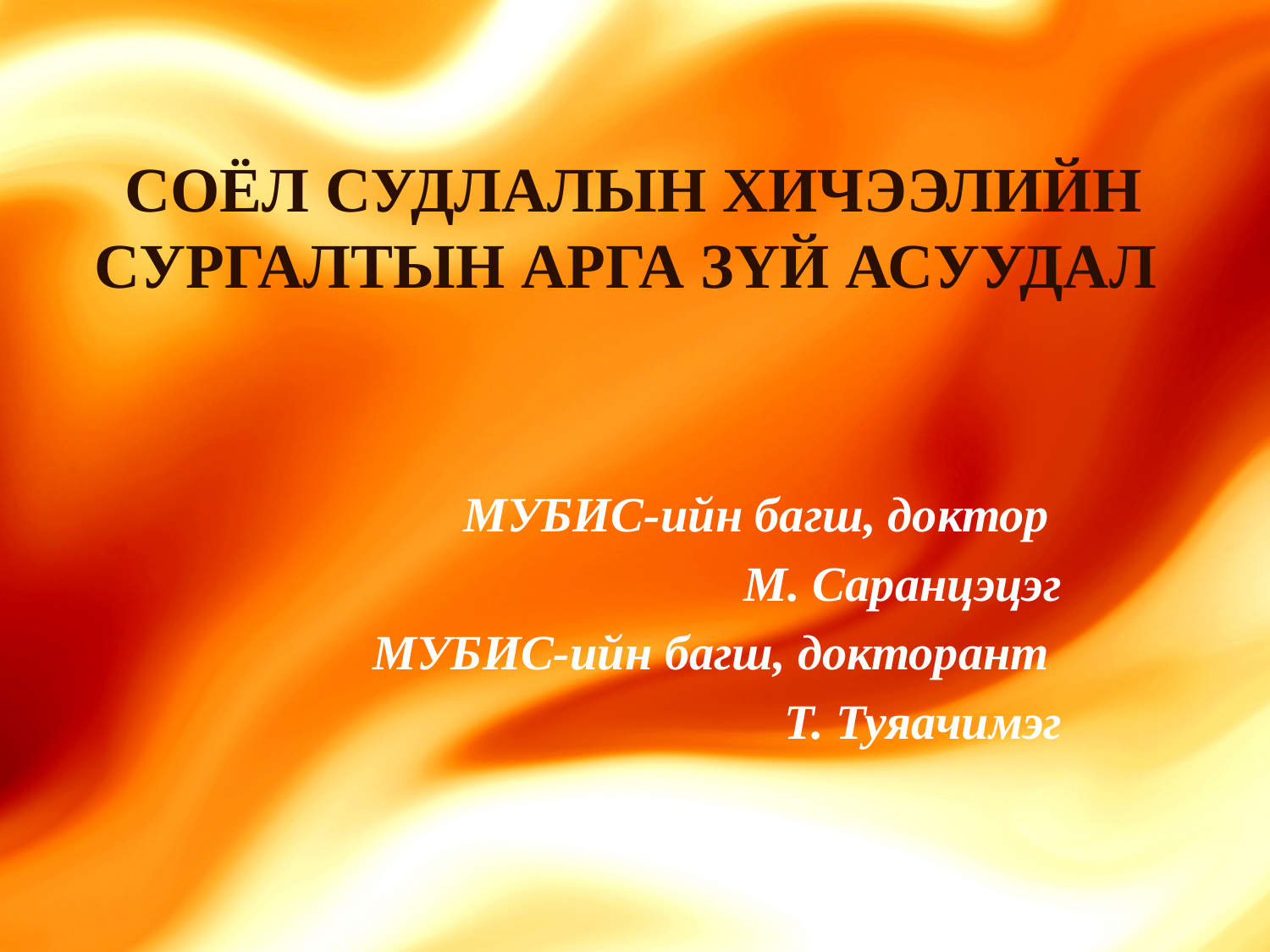

# СОЁЛ СУДЛАЛЫН ХИЧЭЭЛИЙН СУРГАЛТЫН АРГА ЗҮЙ АСУУДАЛ
МУБИС-ийн багш, доктор
М. Саранцэцэг
 МУБИС-ийн багш, докторант
Т. Туяачимэг